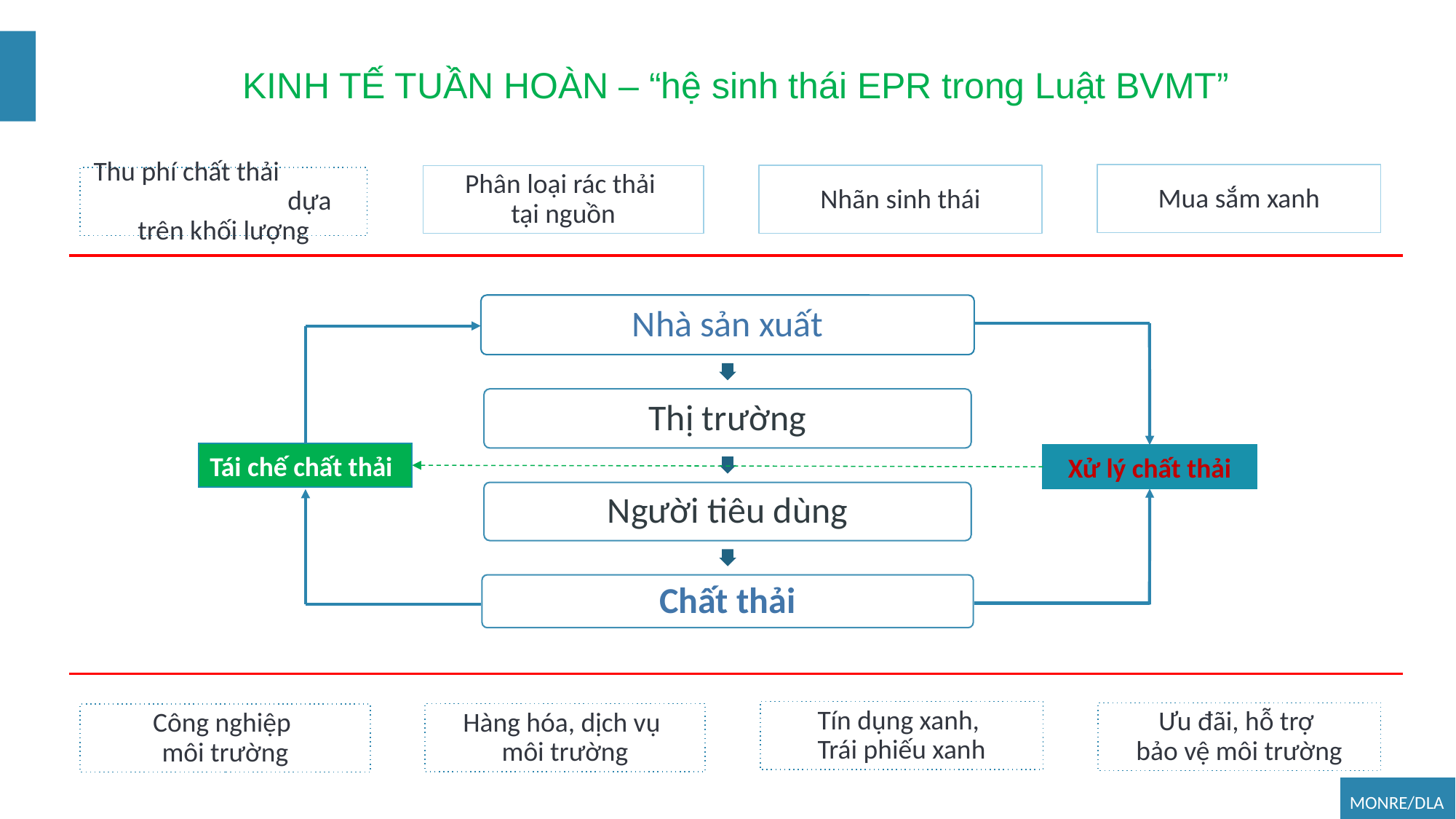

KINH TẾ TUẦN HOÀN – “hệ sinh thái EPR trong Luật BVMT”
Mua sắm xanh
Nhãn sinh thái
Phân loại rác thải
tại nguồn
Thu phí chất thải                                         dựa trên khối lượng

Nhà sản xuất

Thị trường

Người tiêu dùng

Chất thải
Tái chế chất thải
Xử lý chất thải
Tín dụng xanh,
Trái phiếu xanh
Ưu đãi, hỗ trợ
bảo vệ môi trường
Hàng hóa, dịch vụ
môi trường
Công nghiệp
môi trường
MONRE/DLA